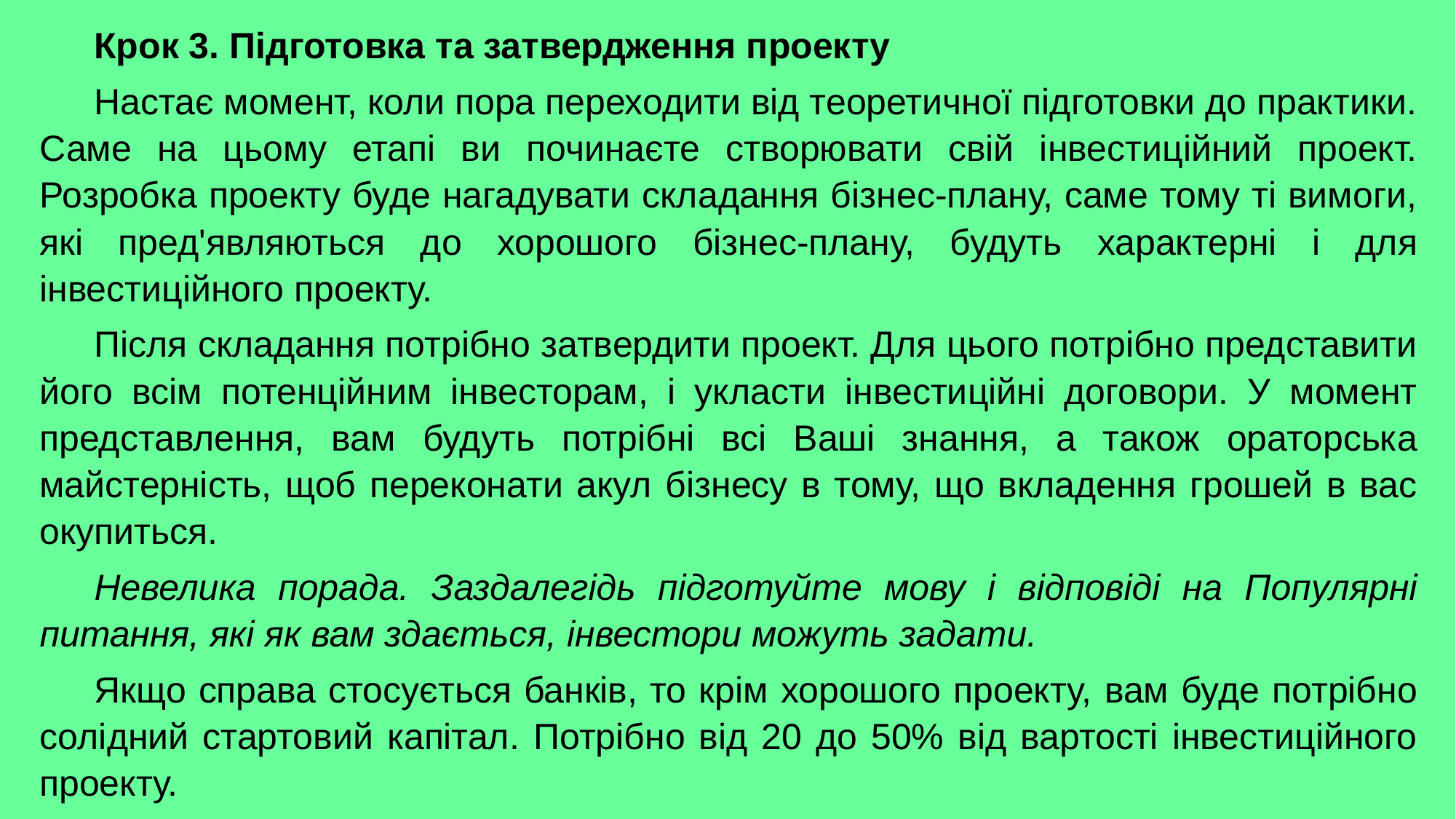

Крок 3. Підготовка та затвердження проекту
Настає момент, коли пора переходити від теоретичної підготовки до практики. Саме на цьому етапі ви починаєте створювати свій інвестиційний проект. Розробка проекту буде нагадувати складання бізнес-плану, саме тому ті вимоги, які пред'являються до хорошого бізнес-плану, будуть характерні і для інвестиційного проекту.
Після складання потрібно затвердити проект. Для цього потрібно представити його всім потенційним інвесторам, і укласти інвестиційні договори. У момент представлення, вам будуть потрібні всі Ваші знання, а також ораторська майстерність, щоб переконати акул бізнесу в тому, що вкладення грошей в вас окупиться.
Невелика порада. Заздалегідь підготуйте мову і відповіді на Популярні питання, які як вам здається, інвестори можуть задати.
Якщо справа стосується банків, то крім хорошого проекту, вам буде потрібно солідний стартовий капітал. Потрібно від 20 до 50% від вартості інвестиційного проекту.